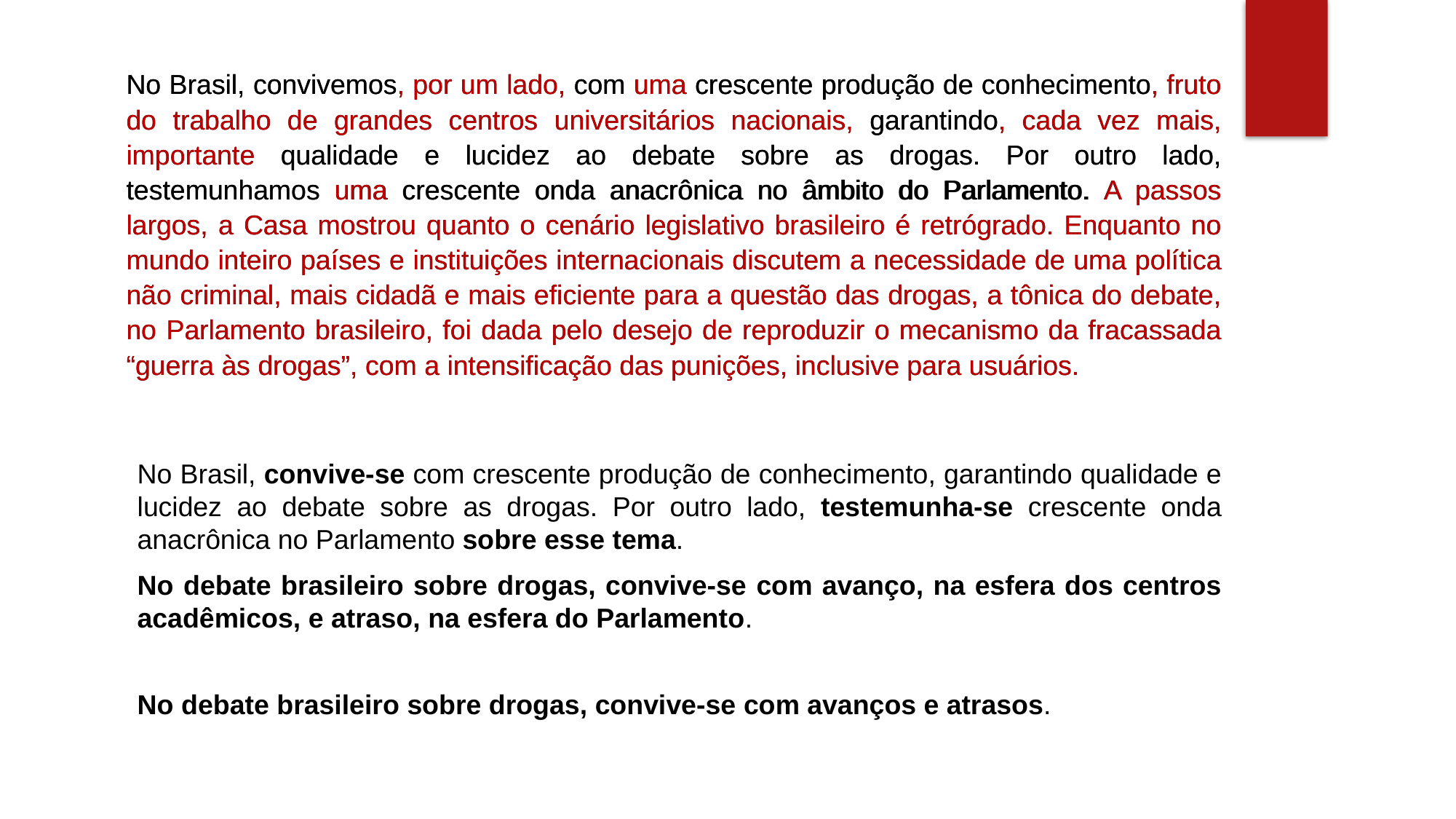

No Brasil, convivemos, por um lado, com uma crescente produção de conhecimento, fruto do trabalho de grandes centros universitários nacionais, garantindo, cada vez mais, importante qualidade e lucidez ao debate sobre as drogas. Por outro lado, testemunhamos uma crescente onda anacrônica no âmbito do Parlamento. A passos largos, a Casa mostrou quanto o cenário legislativo brasileiro é retrógrado. Enquanto no mundo inteiro países e instituições internacionais discutem a necessidade de uma política não criminal, mais cidadã e mais eficiente para a questão das drogas, a tônica do debate, no Parlamento brasileiro, foi dada pelo desejo de reproduzir o mecanismo da fracassada “guerra às drogas”, com a intensificação das punições, inclusive para usuários.
No Brasil, convivemos, por um lado, com uma crescente produção de conhecimento, fruto do trabalho de grandes centros universitários nacionais, garantindo, cada vez mais, importante qualidade e lucidez ao debate sobre as drogas. Por outro lado, testemunhamos uma crescente onda anacrônica no âmbito do Parlamento. A passos largos, a Casa mostrou quanto o cenário legislativo brasileiro é retrógrado. Enquanto no mundo inteiro países e instituições internacionais discutem a necessidade de uma política não criminal, mais cidadã e mais eficiente para a questão das drogas, a tônica do debate, no Parlamento brasileiro, foi dada pelo desejo de reproduzir o mecanismo da fracassada “guerra às drogas”, com a intensificação das punições, inclusive para usuários.
No Brasil, convive-se com crescente produção de conhecimento, garantindo qualidade e lucidez ao debate sobre as drogas. Por outro lado, testemunha-se crescente onda anacrônica no Parlamento sobre esse tema.
No debate brasileiro sobre drogas, convive-se com avanço, na esfera dos centros acadêmicos, e atraso, na esfera do Parlamento.
No debate brasileiro sobre drogas, convive-se com avanços e atrasos.